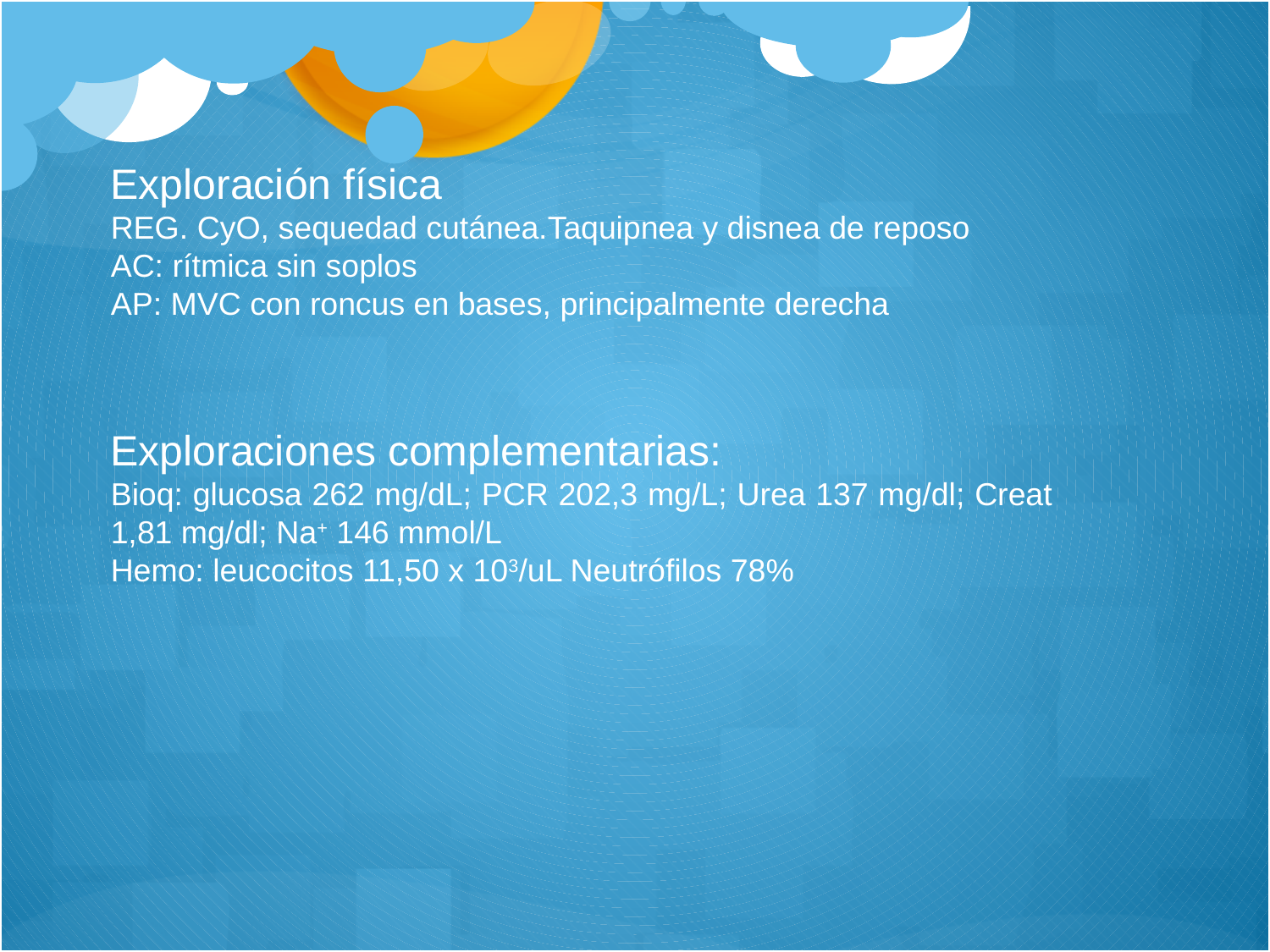

Exploración física
REG. CyO, sequedad cutánea.Taquipnea y disnea de reposo
AC: rítmica sin soplos
AP: MVC con roncus en bases, principalmente derecha

Exploraciones complementarias:
Bioq: glucosa 262 mg/dL; PCR 202,3 mg/L; Urea 137 mg/dl; Creat 1,81 mg/dl; Na+ 146 mmol/L
Hemo: leucocitos 11,50 x 103/uL Neutrófilos 78%